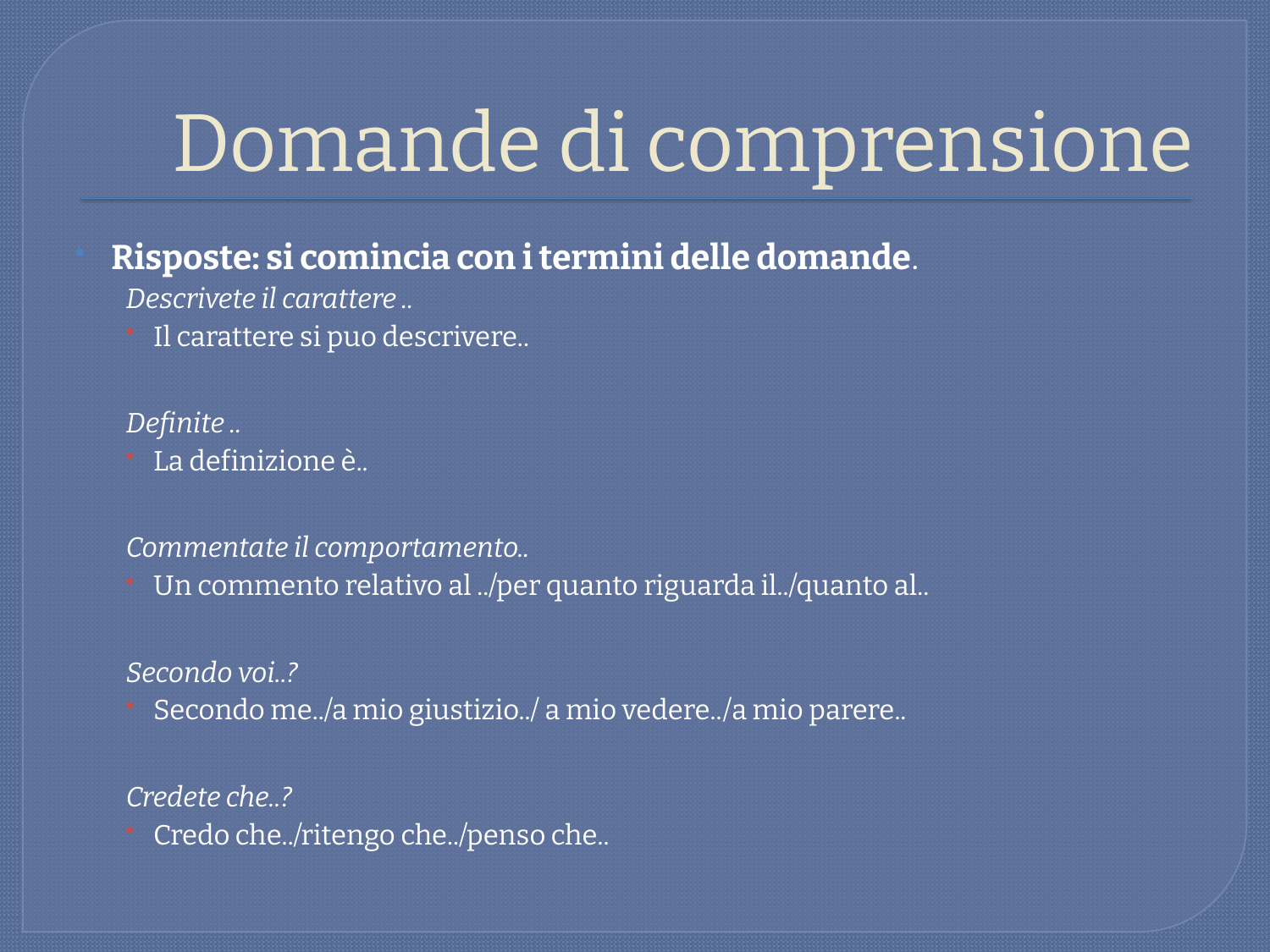

# Domande di comprensione
Risposte: si comincia con i termini delle domande.
Descrivete il carattere ..
Il carattere si puo descrivere..

Definite ..
La definizione è..

Commentate il comportamento..
Un commento relativo al ../per quanto riguarda il../quanto al..

Secondo voi..?
Secondo me../a mio giustizio../ a mio vedere../a mio parere..

Credete che..?
Credo che../ritengo che../penso che..